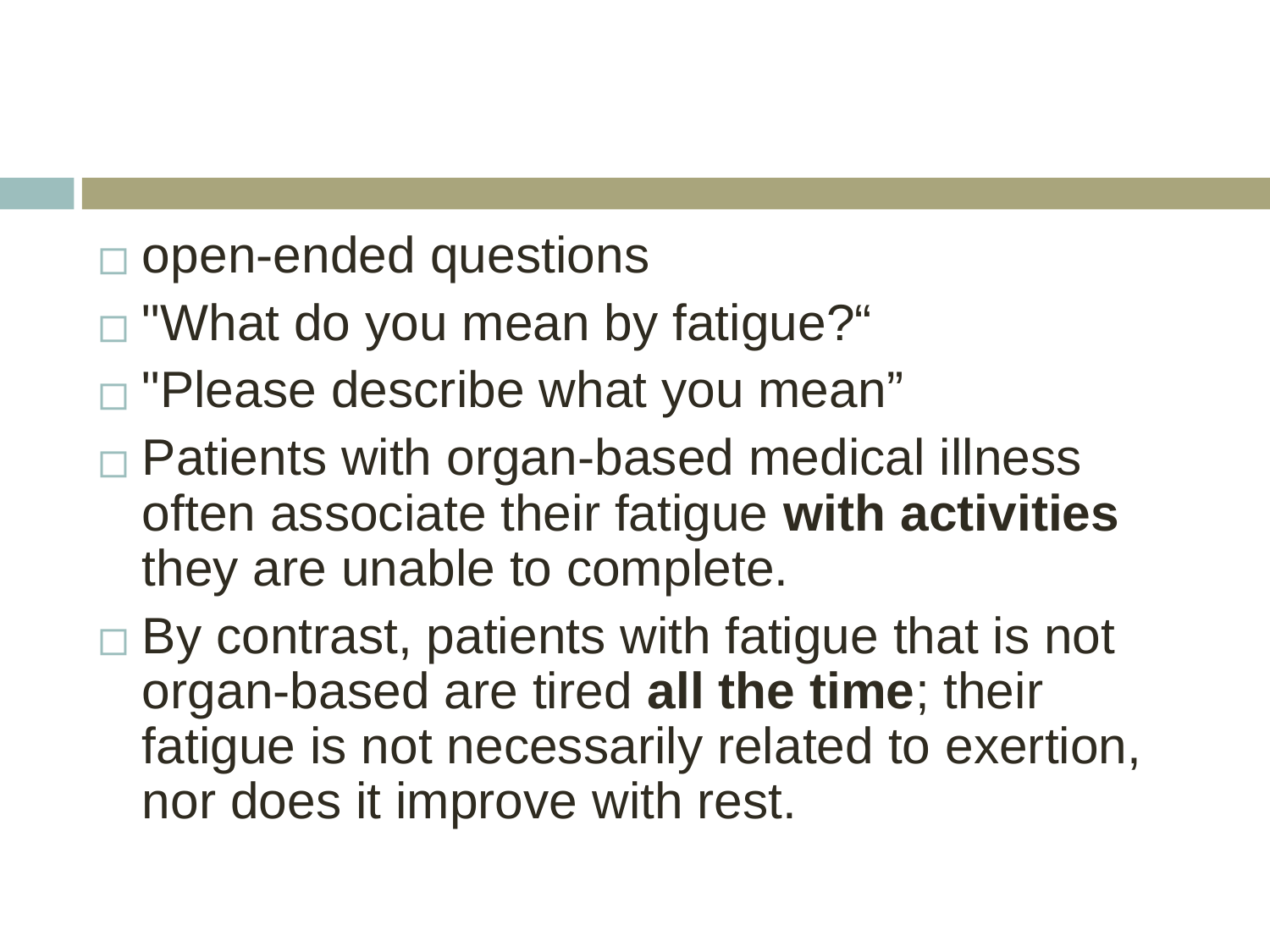

#
open-ended questions
"What do you mean by fatigue?“
"Please describe what you mean”
Patients with organ-based medical illness often associate their fatigue with activities they are unable to complete.
By contrast, patients with fatigue that is not organ-based are tired all the time; their fatigue is not necessarily related to exertion, nor does it improve with rest.